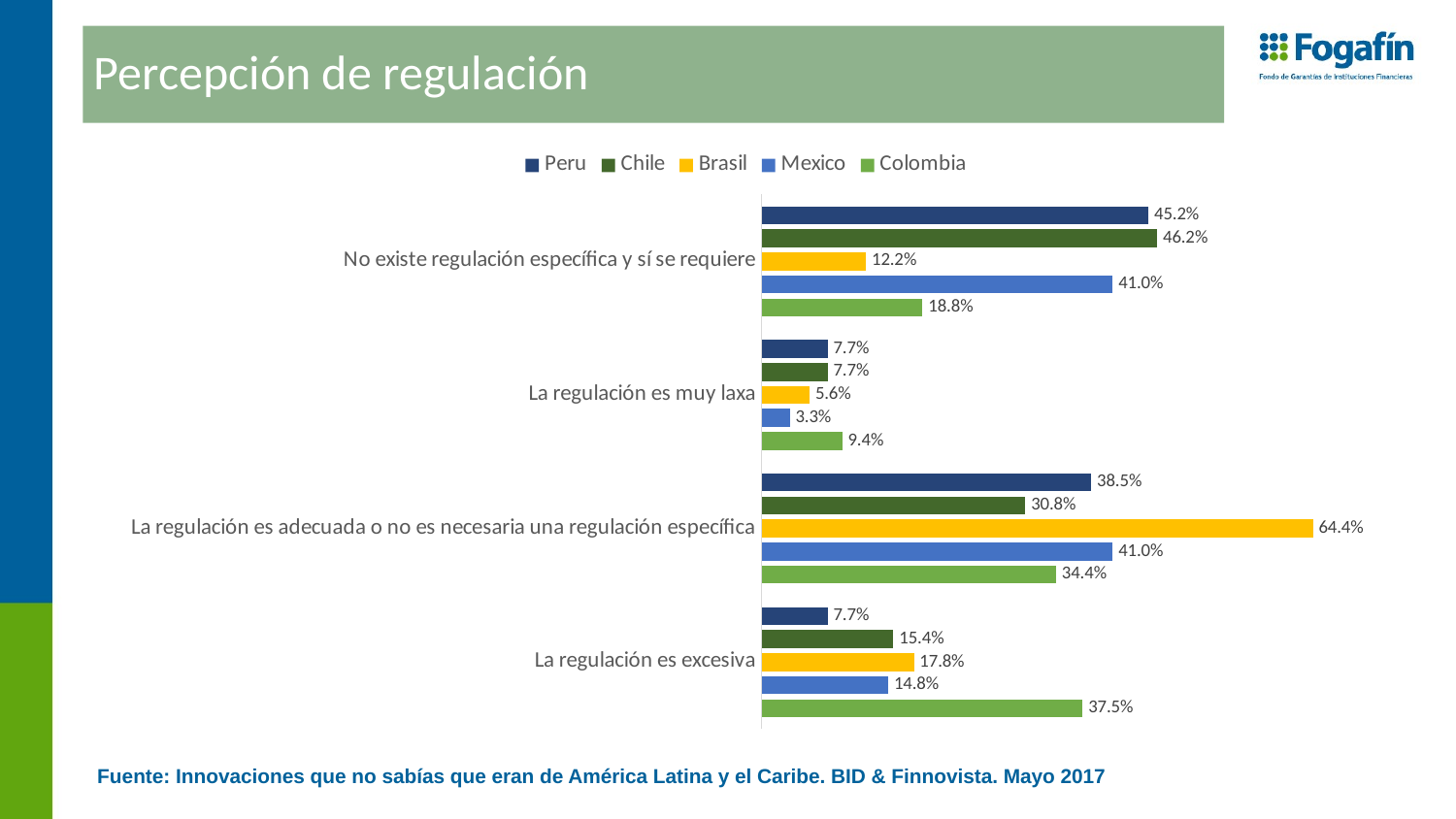

Percepción de regulación

### Chart

| Category | Colombia | Mexico | Brasil | Chile | Peru |
|---|---|---|---|---|---|
| La regulación es excesiva | 0.375 | 0.148 | 0.178 | 0.154 | 0.077 |
| La regulación es adecuada o no es necesaria una regulación específica | 0.344 | 0.41 | 0.644 | 0.308 | 0.385 |
| La regulación es muy laxa | 0.094 | 0.033 | 0.056 | 0.077 | 0.077 |
| No existe regulación específica y sí se requiere | 0.188 | 0.41 | 0.122 | 0.462 | 0.452 |
Fuente: Innovaciones que no sabías que eran de América Latina y el Caribe. BID & Finnovista. Mayo 2017